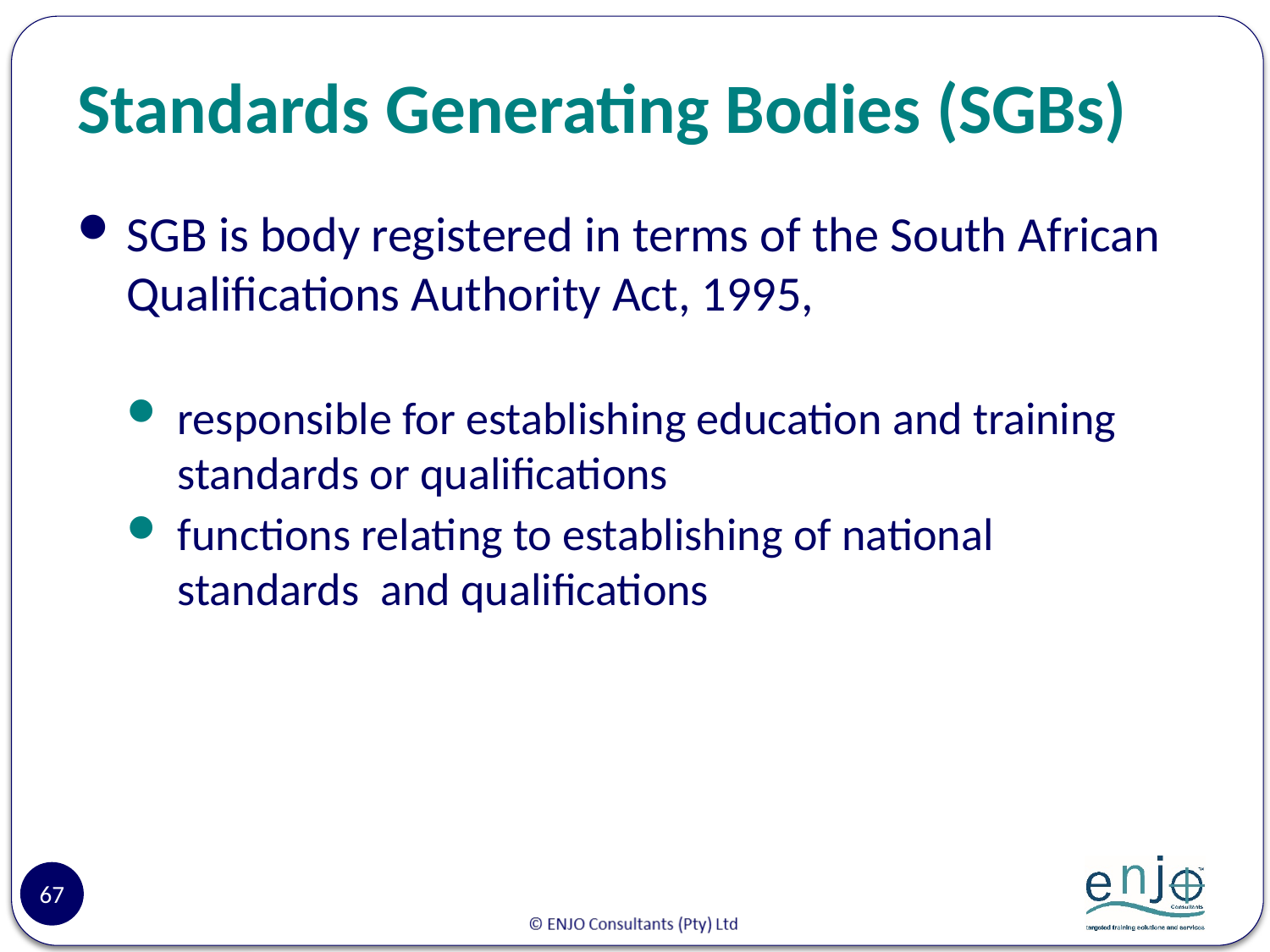

# Standards Generating Bodies (SGBs)
SGB is body registered in terms of the South African Qualifications Authority Act, 1995,

responsible for establishing education and training standards or qualifications
functions relating to establishing of national standards  and qualifications
67